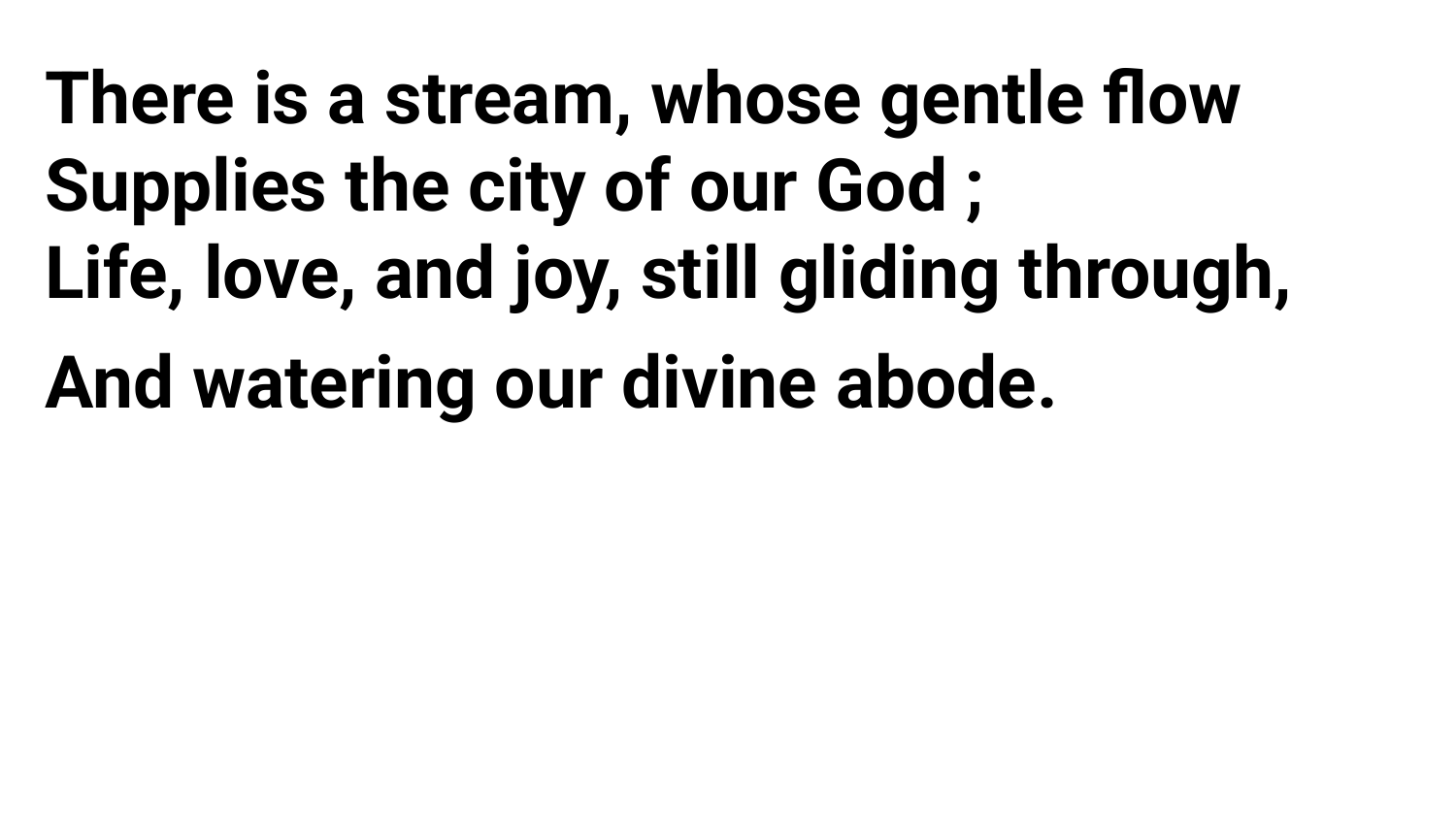

There is a stream, whose gentle flow
Supplies the city of our God ;
Life, love, and joy, still gliding through,
And watering our divine abode.